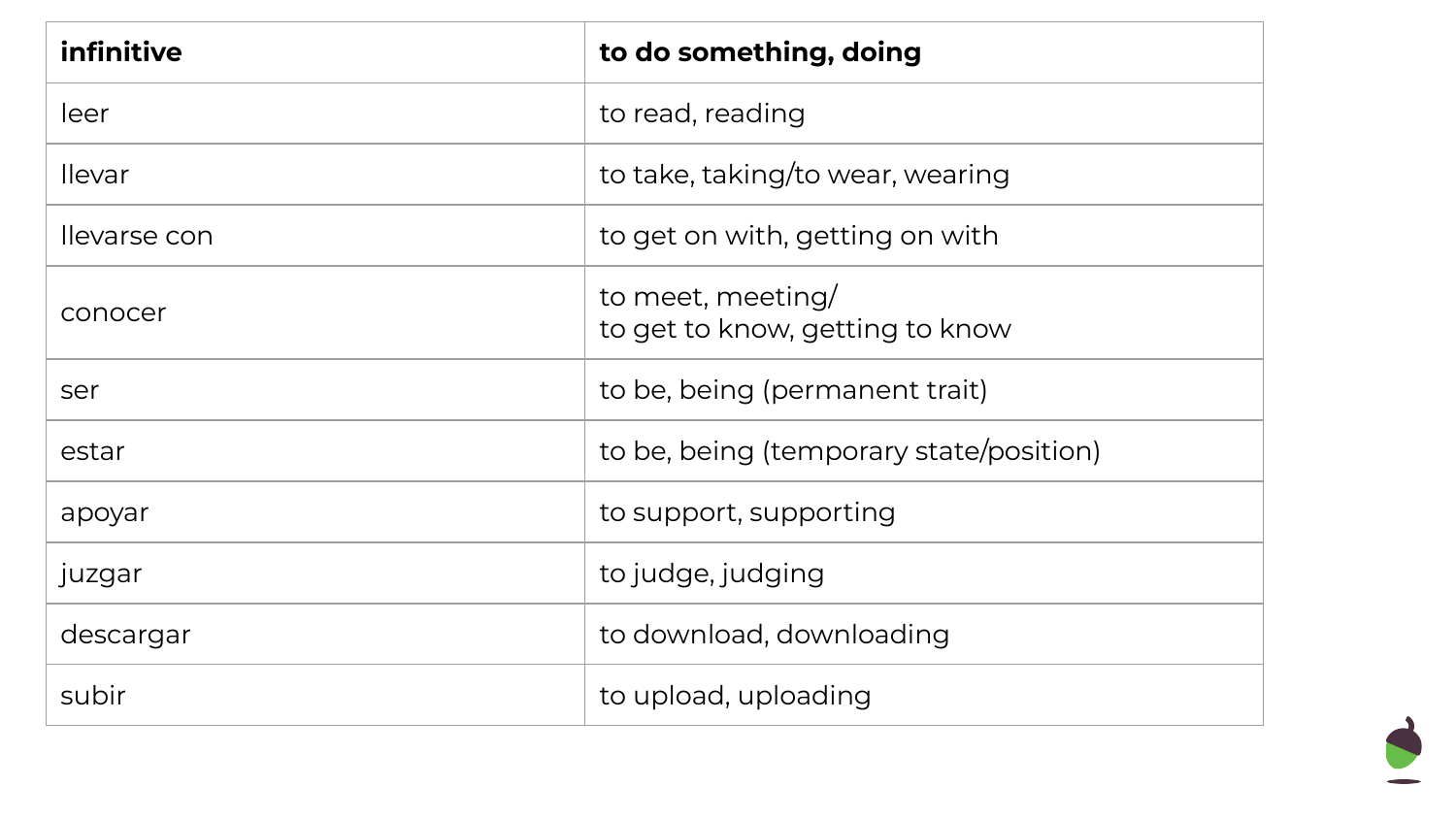

| infinitive | to do something, doing |
| --- | --- |
| leer | to read, reading |
| llevar | to take, taking/to wear, wearing |
| llevarse con | to get on with, getting on with |
| conocer | to meet, meeting/ to get to know, getting to know |
| ser | to be, being (permanent trait) |
| estar | to be, being (temporary state/position) |
| apoyar | to support, supporting |
| juzgar | to judge, judging |
| descargar | to download, downloading |
| subir | to upload, uploading |